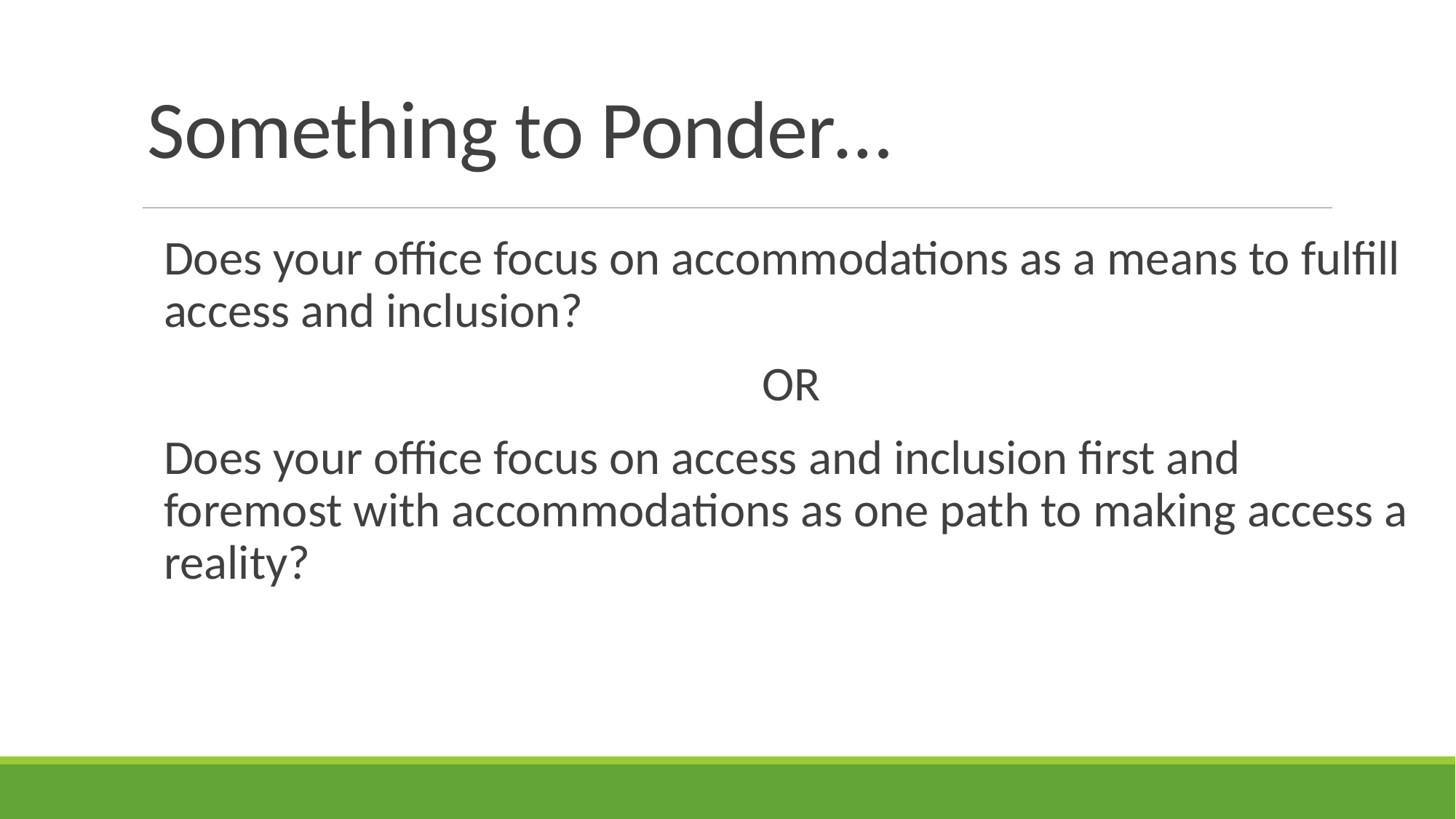

# Something to Ponder…
Does your office focus on accommodations as a means to fulfill access and inclusion?
OR
Does your office focus on access and inclusion first and foremost with accommodations as one path to making access a reality?